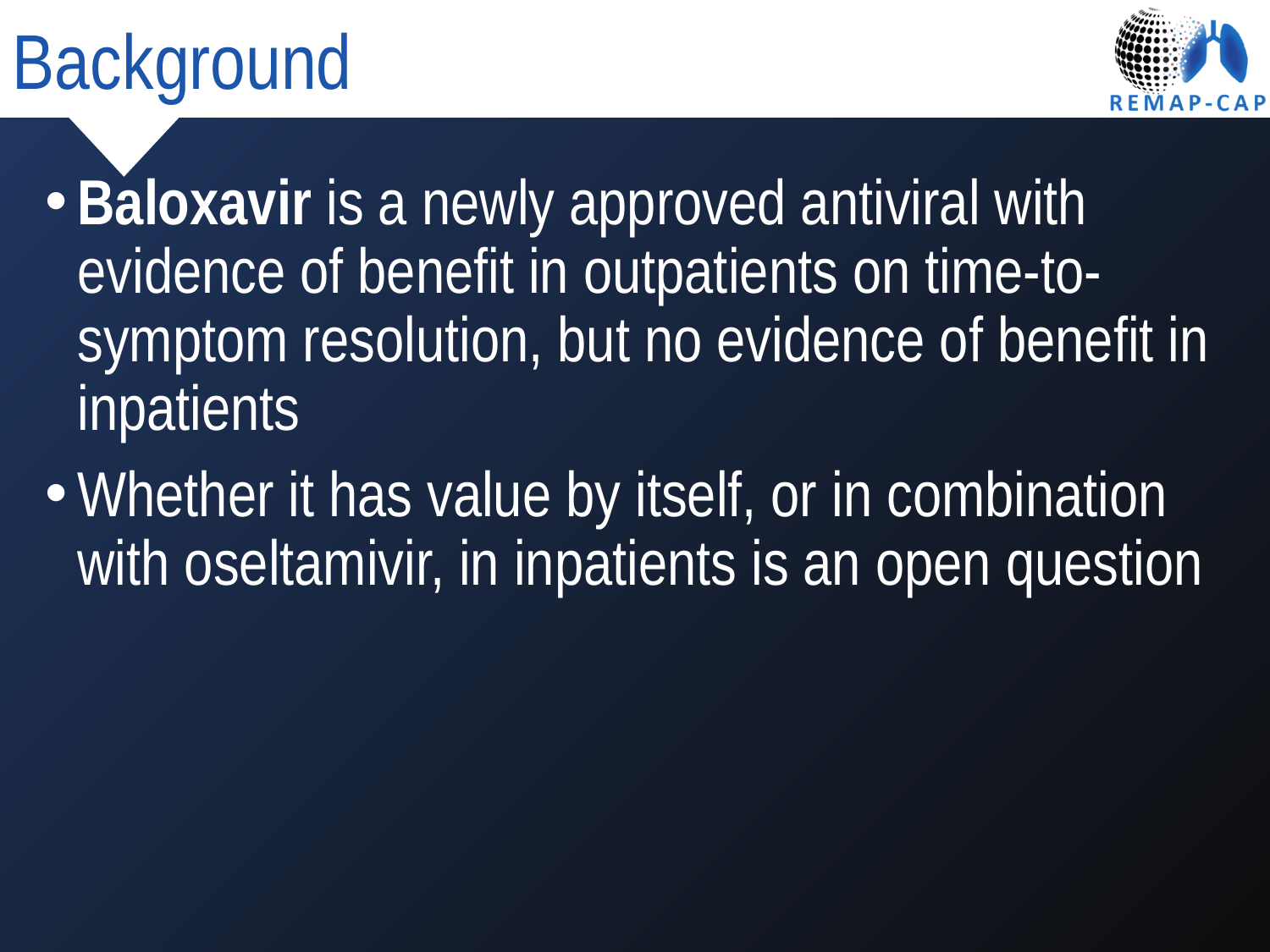

# Background
Baloxavir is a newly approved antiviral with evidence of benefit in outpatients on time-to-symptom resolution, but no evidence of benefit in inpatients
Whether it has value by itself, or in combination with oseltamivir, in inpatients is an open question